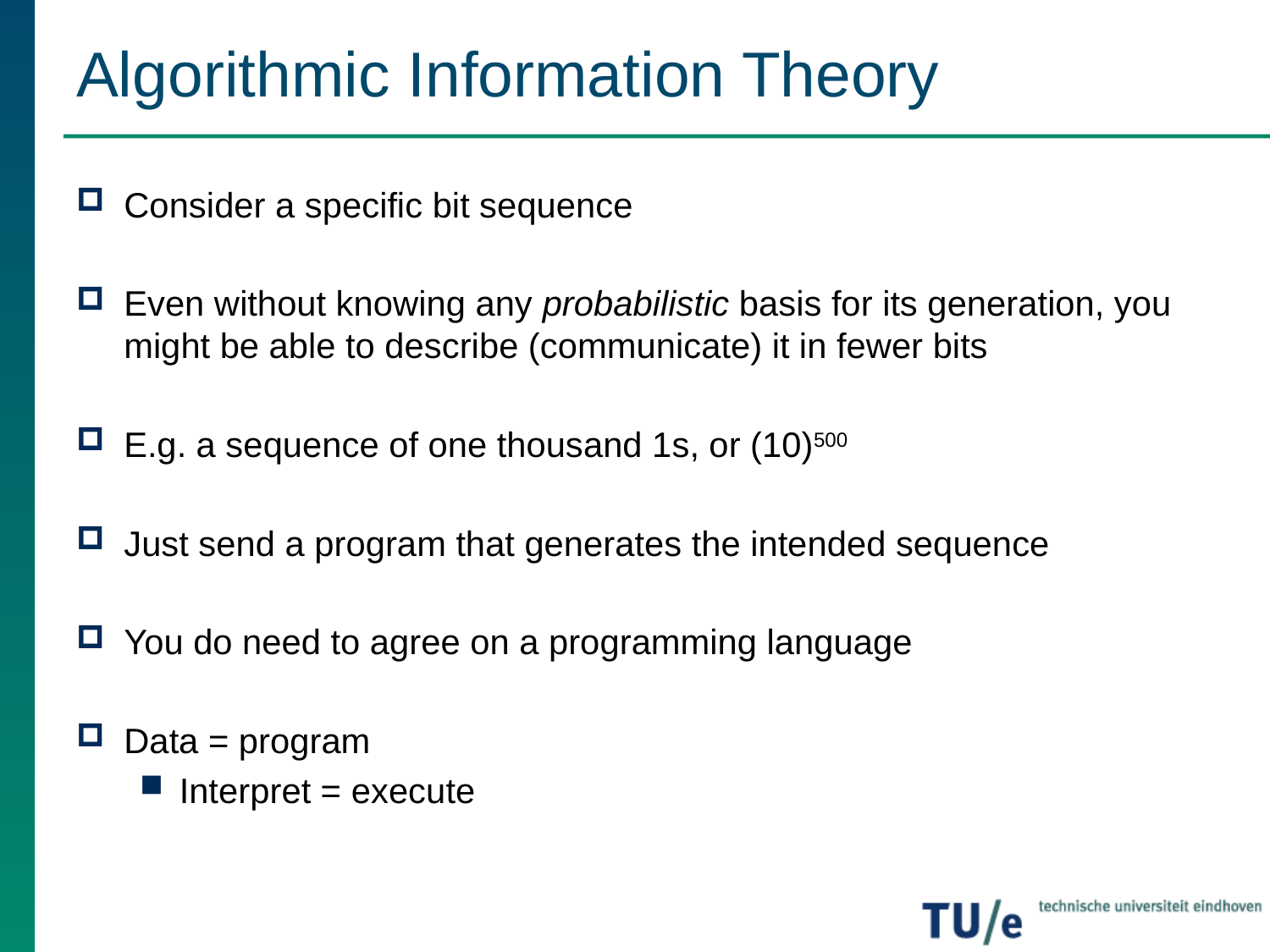

# Algorithmic Information Theory
Consider a specific bit sequence

Even without knowing any probabilistic basis for its generation, you might be able to describe (communicate) it in fewer bits

E.g. a sequence of one thousand 1s, or (10)500

Just send a program that generates the intended sequence

You do need to agree on a programming language

Data = program
Interpret = execute